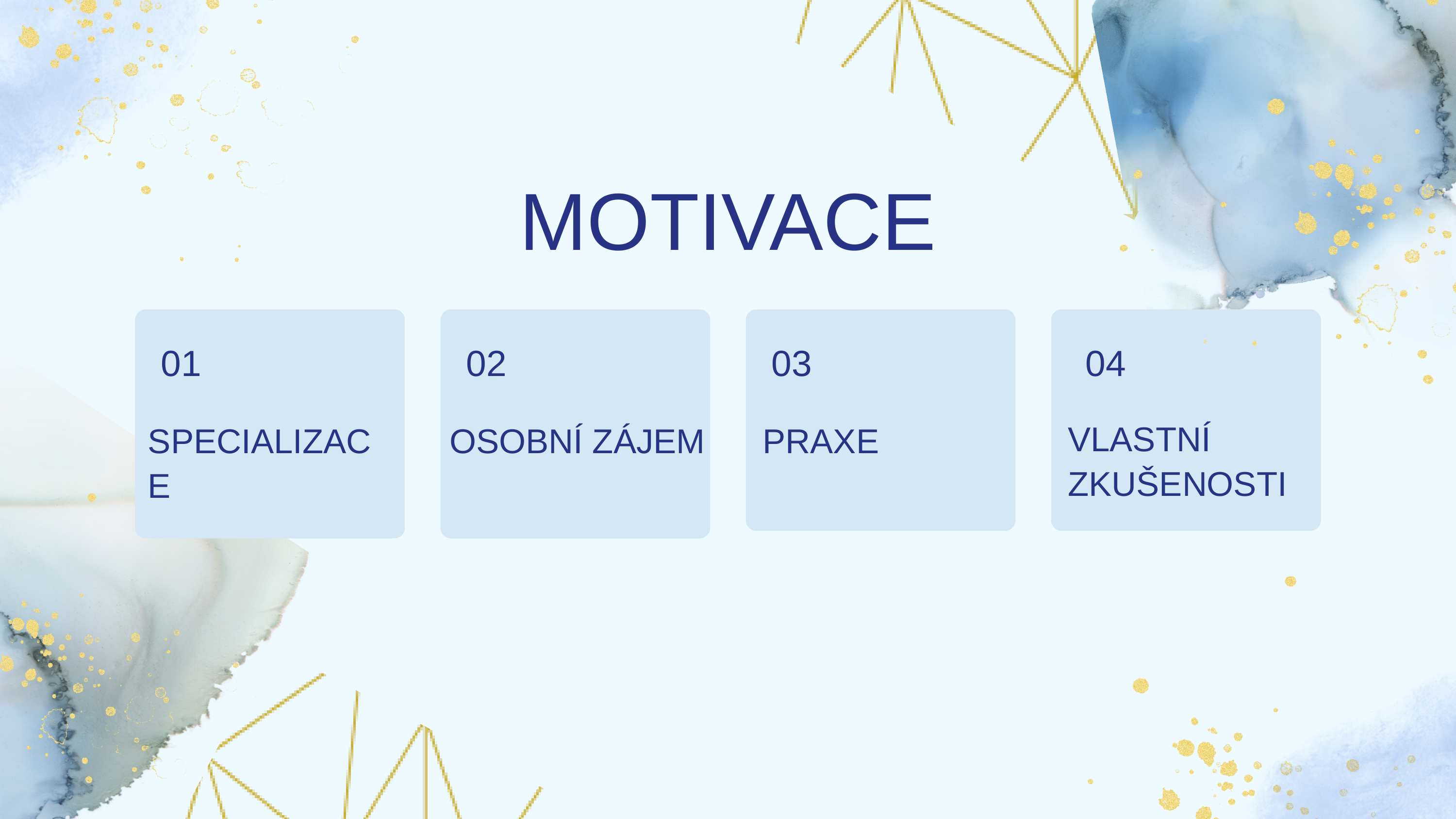

MOTIVACE

01
02
03
04

VLASTNÍ ZKUŠENOSTI
SPECIALIZACE
OSOBNÍ ZÁJEM
PRAXE